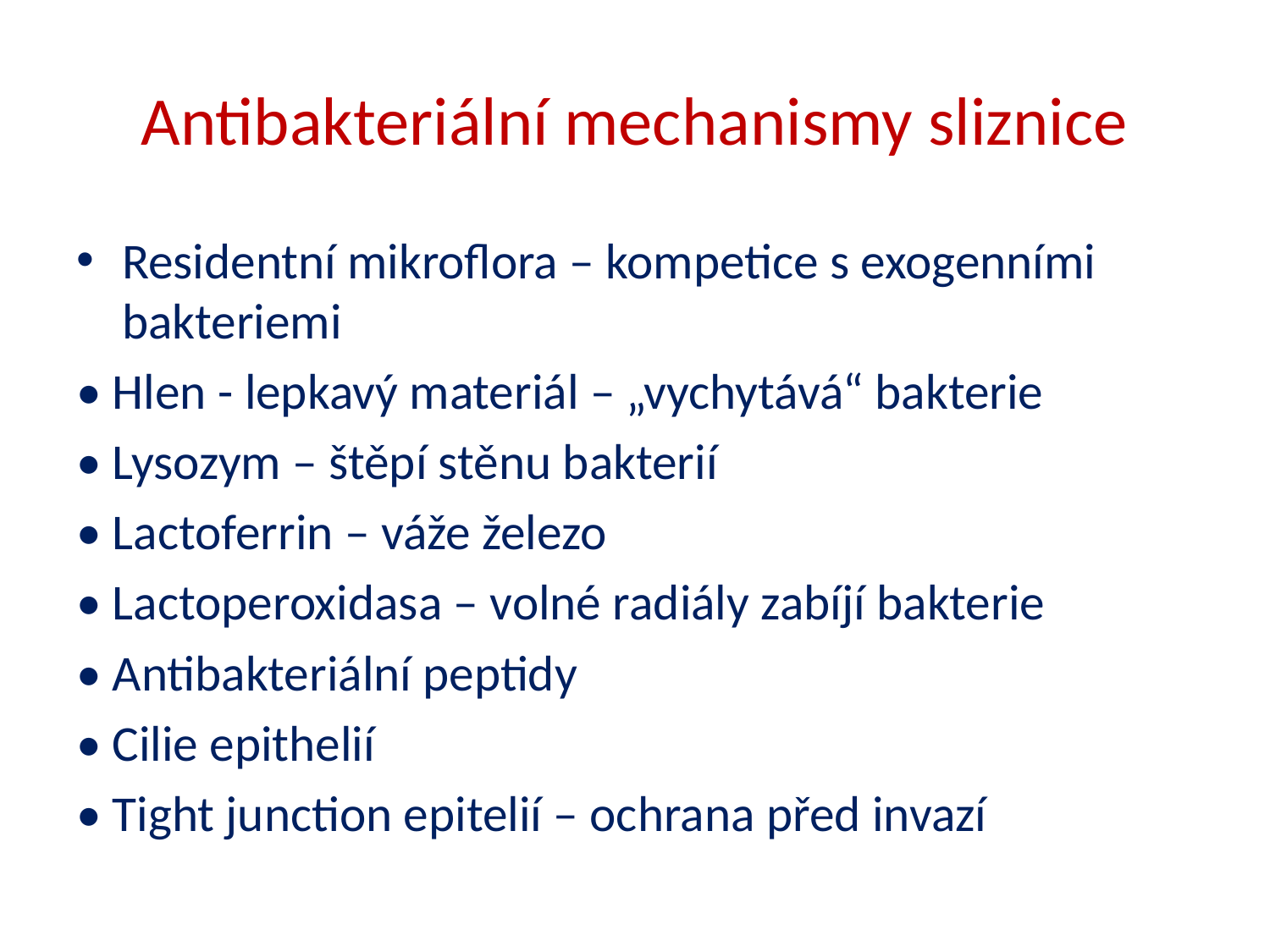

# Antibakteriální mechanismy sliznice
Residentní mikroflora – kompetice s exogenními bakteriemi
• Hlen - lepkavý materiál – „vychytává“ bakterie
• Lysozym – štěpí stěnu bakterií
• Lactoferrin – váže železo
• Lactoperoxidasa – volné radiály zabíjí bakterie
• Antibakteriální peptidy
• Cilie epithelií
• Tight junction epitelií – ochrana před invazí